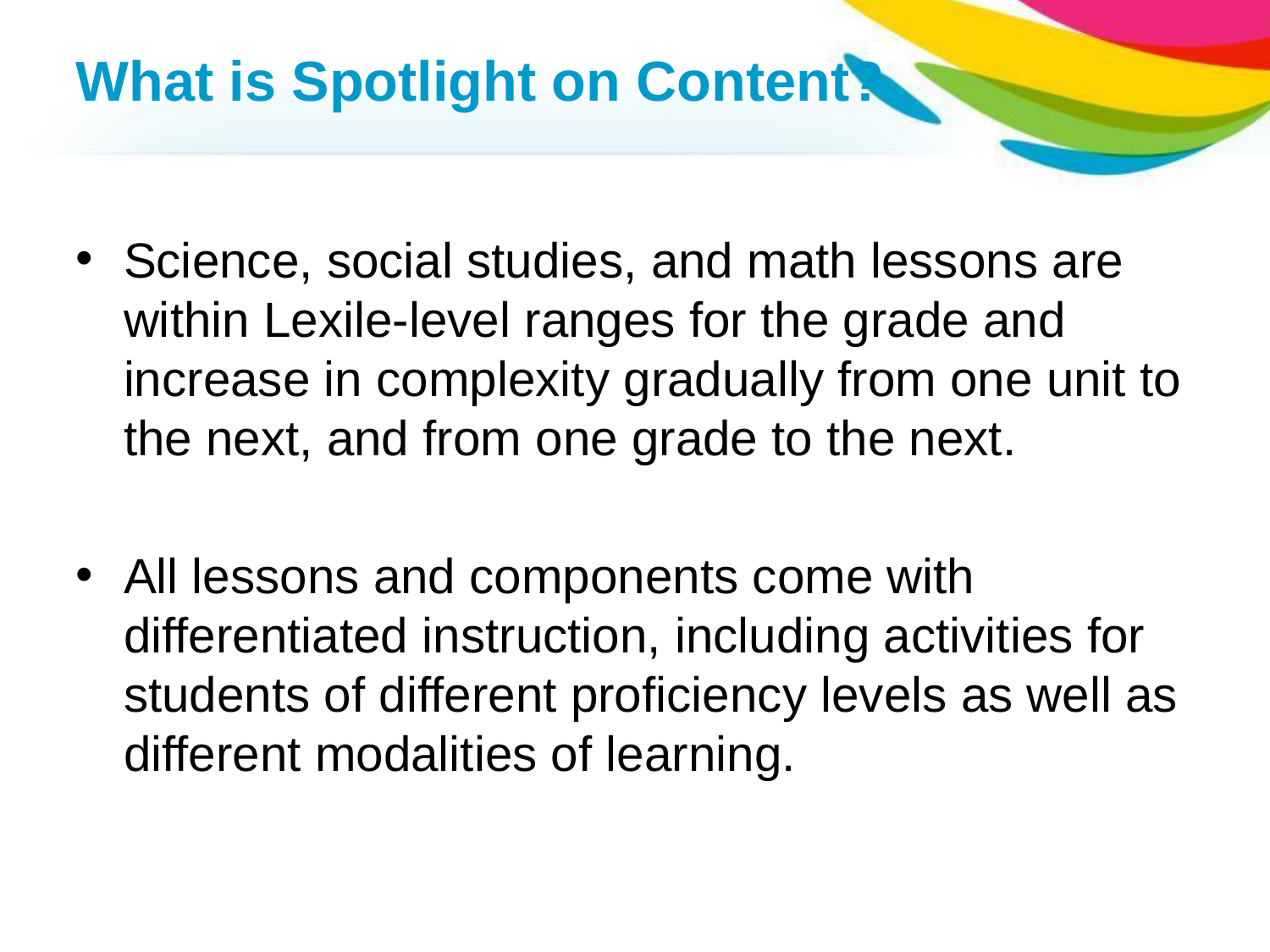

# What is Spotlight on Content?
Science, social studies, and math lessons are within Lexile-level ranges for the grade and increase in complexity gradually from one unit to the next, and from one grade to the next.

All lessons and components come with differentiated instruction, including activities for students of different proficiency levels as well as different modalities of learning.